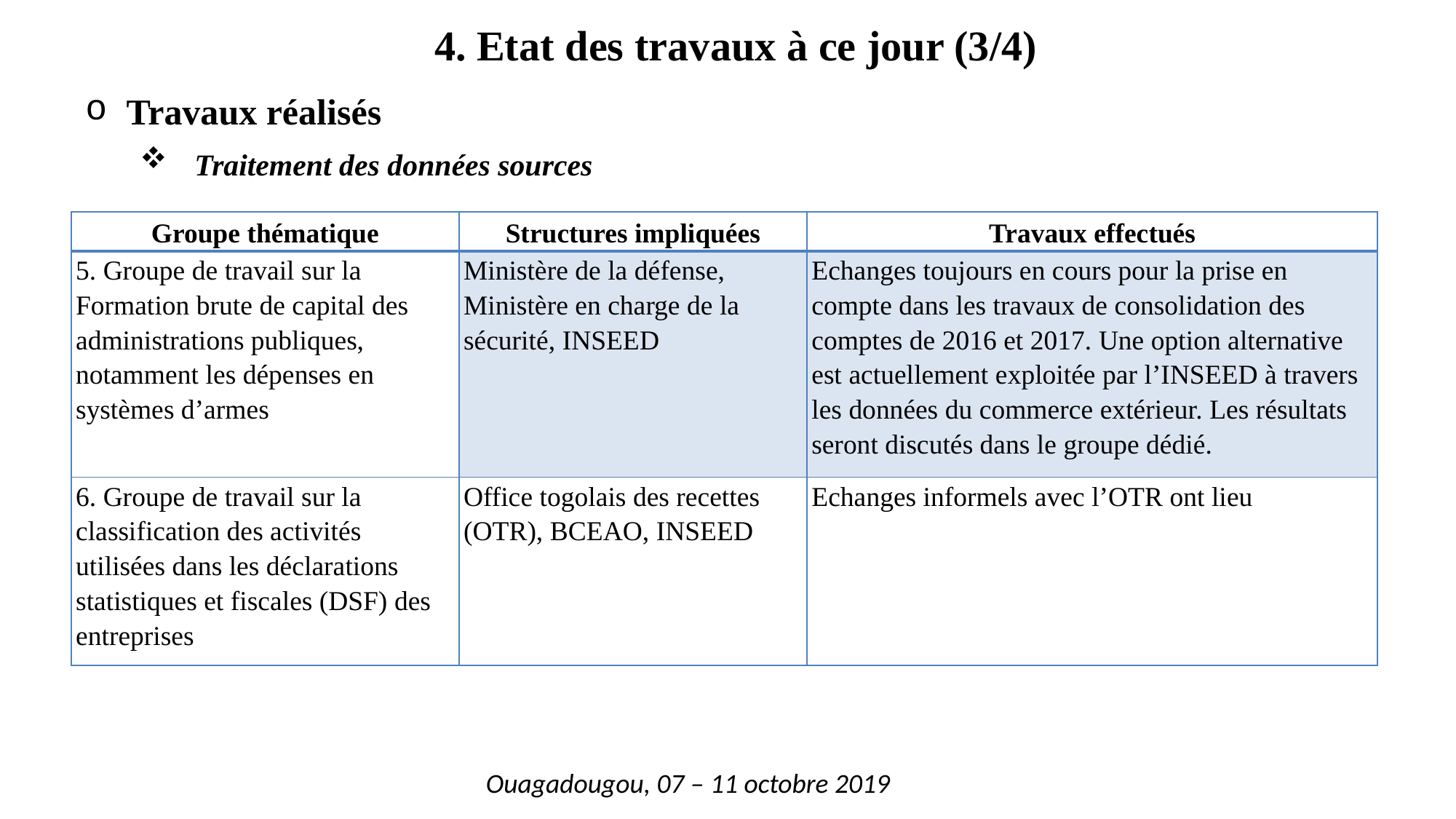

# 4. Etat des travaux à ce jour (3/4)
Travaux réalisés
Traitement des données sources

| Groupe thématique | Structures impliquées | Travaux effectués |
| --- | --- | --- |
| 5. Groupe de travail sur la Formation brute de capital des administrations publiques, notamment les dépenses en systèmes d’armes | Ministère de la défense, Ministère en charge de la sécurité, INSEED | Echanges toujours en cours pour la prise en compte dans les travaux de consolidation des comptes de 2016 et 2017. Une option alternative est actuellement exploitée par l’INSEED à travers les données du commerce extérieur. Les résultats seront discutés dans le groupe dédié. |
| 6. Groupe de travail sur la classification des activités utilisées dans les déclarations statistiques et fiscales (DSF) des entreprises | Office togolais des recettes (OTR), BCEAO, INSEED | Echanges informels avec l’OTR ont lieu |
Ouagadougou, 07 – 11 octobre 2019